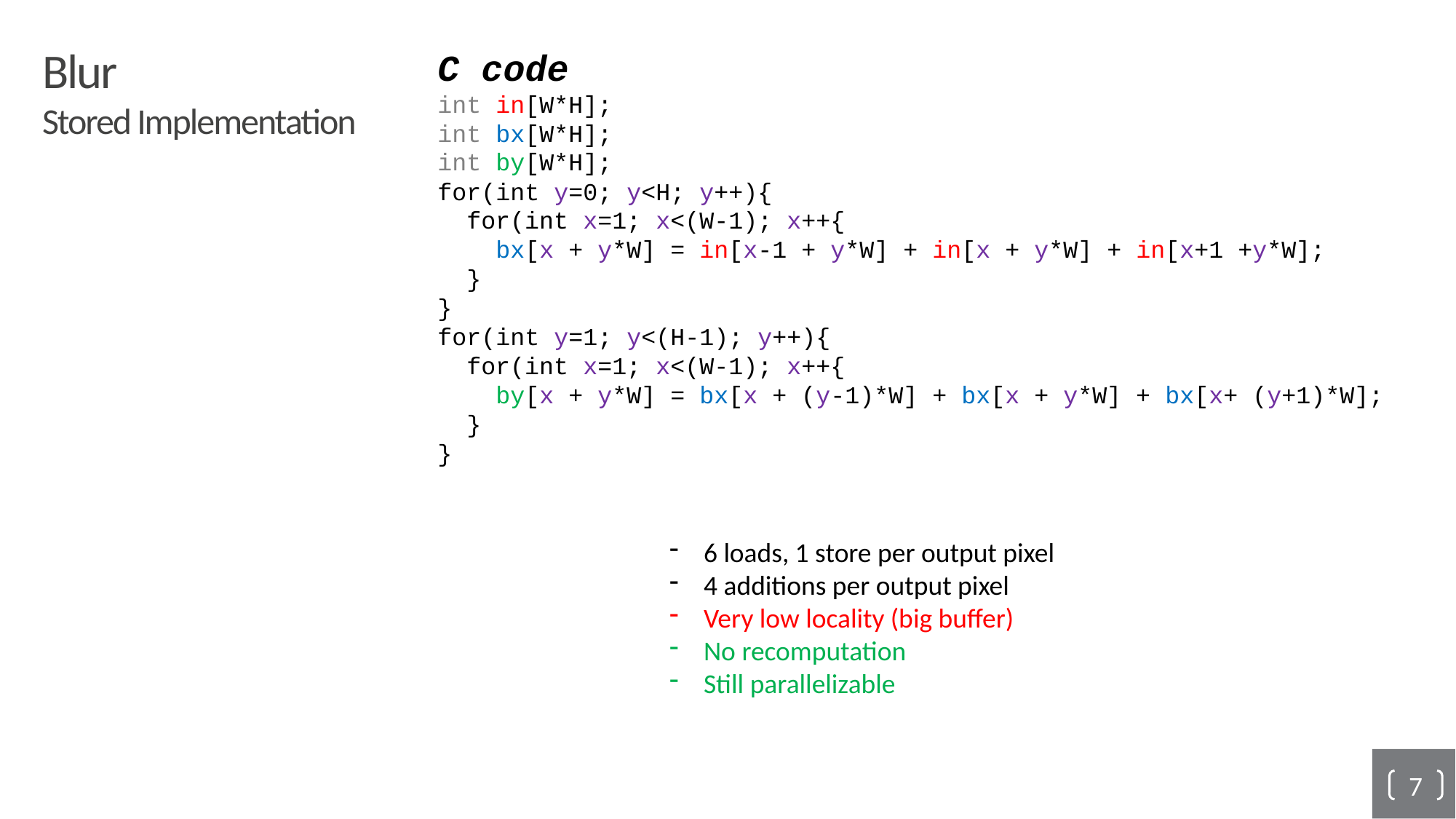

# Blur Stored Implementation
C code
int in[W*H];
int bx[W*H];
int by[W*H];
for(int y=0; y<H; y++){
  for(int x=1; x<(W-1); x++{
    bx[x + y*W] = in[x-1 + y*W] + in[x + y*W] + in[x+1 +y*W];
  }
}
for(int y=1; y<(H-1); y++){
  for(int x=1; x<(W-1); x++{
    by[x + y*W] = bx[x + (y-1)*W] + bx[x + y*W] + bx[x+ (y+1)*W];
  }
}

6 loads, 1 store per output pixel
4 additions per output pixel
Very low locality (big buffer)
No recomputation
Still parallelizable
7